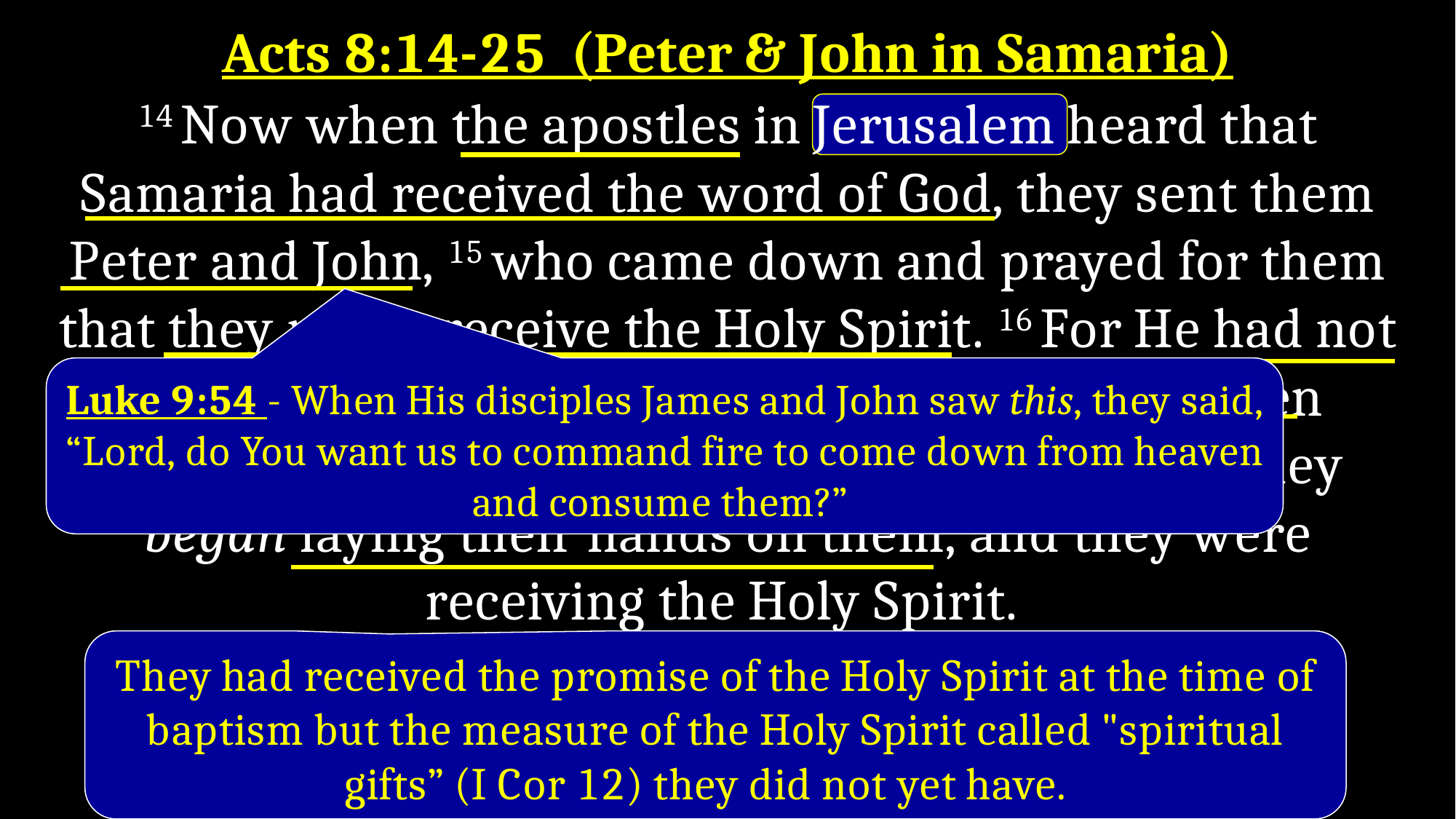

# Acts 8:14-25  (Peter & John in Samaria)
14 Now when the apostles in Jerusalem heard that Samaria had received the word of God, they sent them Peter and John, 15 who came down and prayed for them that they might receive the Holy Spirit. 16 For He had not yet fallen upon any of them; they had simply been baptized in the name of the Lord Jesus. 17 Then they began laying their hands on them, and they were receiving the Holy Spirit.

Luke 9:54 - When His disciples James and John saw this, they said, “Lord, do You want us to command fire to come down from heaven and consume them?”
They had received the promise of the Holy Spirit at the time of baptism but the measure of the Holy Spirit called "spiritual gifts” (I Cor 12) they did not yet have.